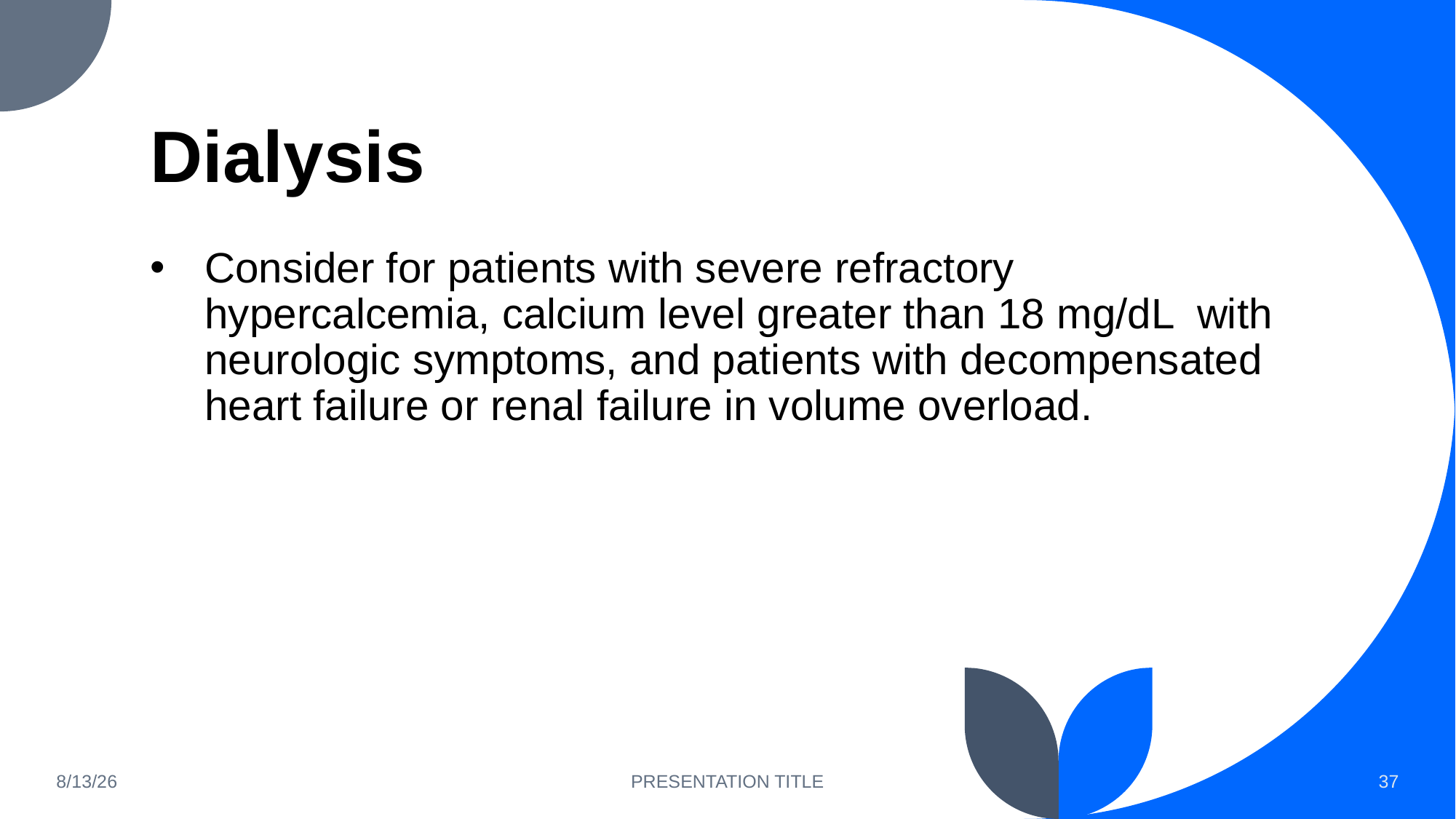

# Dialysis
Consider for patients with severe refractory hypercalcemia, calcium level greater than 18 mg/dL  with neurologic symptoms, and patients with decompensated heart failure or renal failure in volume overload.
8/13/26
PRESENTATION TITLE
37